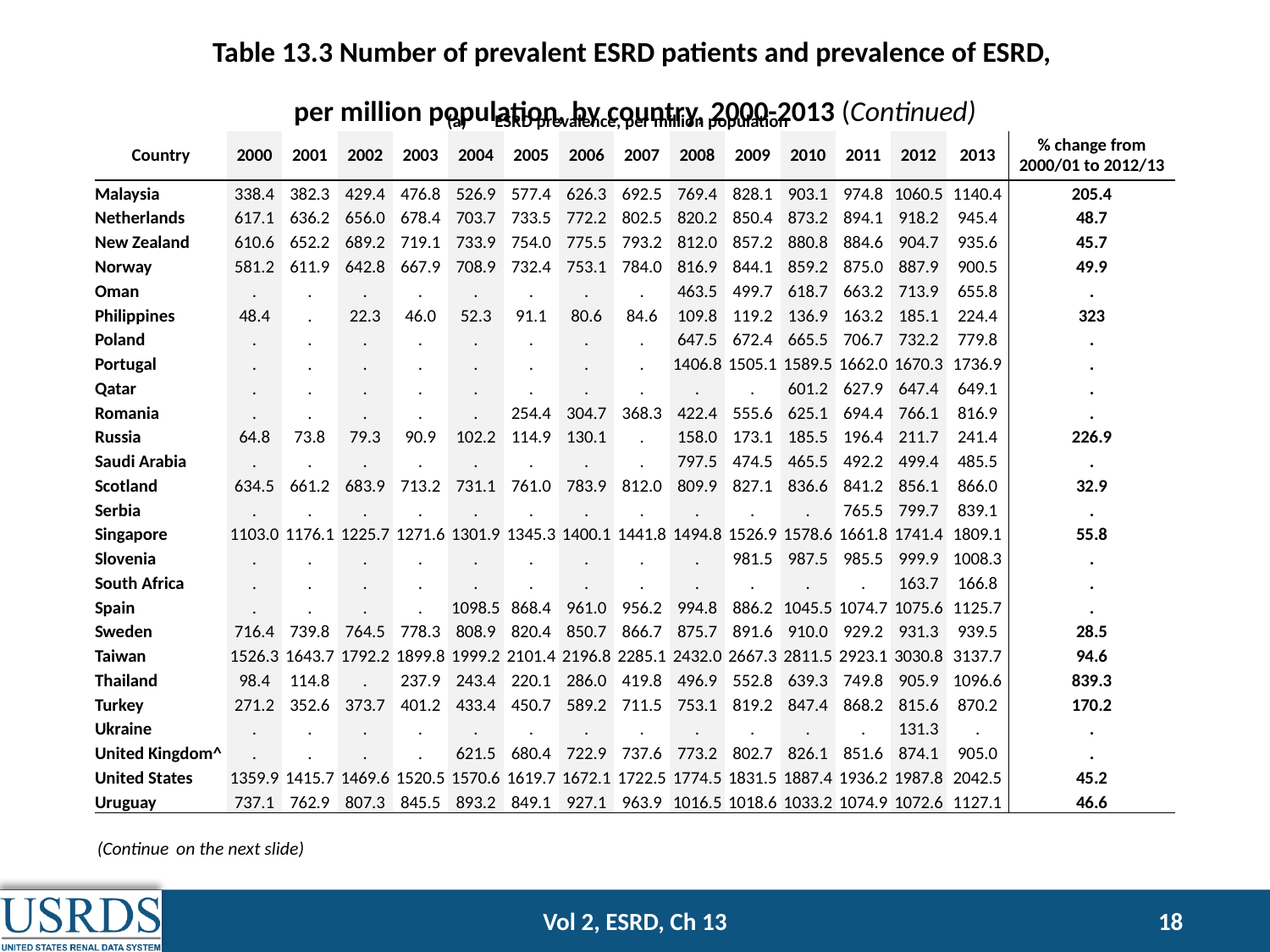

Table 13.3 Number of prevalent ESRD patients and prevalence of ESRD,
per million population, by country, 2000-2013 (Continued)
|  | ESRD prevalence, per million population |  |  |  |  |  |  |  |  |  |  |  |  |  |  |
| --- | --- | --- | --- | --- | --- | --- | --- | --- | --- | --- | --- | --- | --- | --- | --- |
| Country | 2000 | 2001 | 2002 | 2003 | 2004 | 2005 | 2006 | 2007 | 2008 | 2009 | 2010 | 2011 | 2012 | 2013 | % change from 2000/01 to 2012/13 |
| Malaysia | 338.4 | 382.3 | 429.4 | 476.8 | 526.9 | 577.4 | 626.3 | 692.5 | 769.4 | 828.1 | 903.1 | 974.8 | 1060.5 | 1140.4 | 205.4 |
| Netherlands | 617.1 | 636.2 | 656.0 | 678.4 | 703.7 | 733.5 | 772.2 | 802.5 | 820.2 | 850.4 | 873.2 | 894.1 | 918.2 | 945.4 | 48.7 |
| New Zealand | 610.6 | 652.2 | 689.2 | 719.1 | 733.9 | 754.0 | 775.5 | 793.2 | 812.0 | 857.2 | 880.8 | 884.6 | 904.7 | 935.6 | 45.7 |
| Norway | 581.2 | 611.9 | 642.8 | 667.9 | 708.9 | 732.4 | 753.1 | 784.0 | 816.9 | 844.1 | 859.2 | 875.0 | 887.9 | 900.5 | 49.9 |
| Oman | . | . | . | . | . | . | . | . | 463.5 | 499.7 | 618.7 | 663.2 | 713.9 | 655.8 | . |
| Philippines | 48.4 | . | 22.3 | 46.0 | 52.3 | 91.1 | 80.6 | 84.6 | 109.8 | 119.2 | 136.9 | 163.2 | 185.1 | 224.4 | 323 |
| Poland | . | . | . | . | . | . | . | . | 647.5 | 672.4 | 665.5 | 706.7 | 732.2 | 779.8 | . |
| Portugal | . | . | . | . | . | . | . | . | 1406.8 | 1505.1 | 1589.5 | 1662.0 | 1670.3 | 1736.9 | . |
| Qatar | . | . | . | . | . | . | . | . | . | . | 601.2 | 627.9 | 647.4 | 649.1 | . |
| Romania | . | . | . | . | . | 254.4 | 304.7 | 368.3 | 422.4 | 555.6 | 625.1 | 694.4 | 766.1 | 816.9 | . |
| Russia | 64.8 | 73.8 | 79.3 | 90.9 | 102.2 | 114.9 | 130.1 | . | 158.0 | 173.1 | 185.5 | 196.4 | 211.7 | 241.4 | 226.9 |
| Saudi Arabia | . | . | . | . | . | . | . | . | 797.5 | 474.5 | 465.5 | 492.2 | 499.4 | 485.5 | . |
| Scotland | 634.5 | 661.2 | 683.9 | 713.2 | 731.1 | 761.0 | 783.9 | 812.0 | 809.9 | 827.1 | 836.6 | 841.2 | 856.1 | 866.0 | 32.9 |
| Serbia | . | . | . | . | . | . | . | . | . | . | . | 765.5 | 799.7 | 839.1 | . |
| Singapore | 1103.0 | 1176.1 | 1225.7 | 1271.6 | 1301.9 | 1345.3 | 1400.1 | 1441.8 | 1494.8 | 1526.9 | 1578.6 | 1661.8 | 1741.4 | 1809.1 | 55.8 |
| Slovenia | . | . | . | . | . | . | . | . | . | 981.5 | 987.5 | 985.5 | 999.9 | 1008.3 | . |
| South Africa | . | . | . | . | . | . | . | . | . | . | . | . | 163.7 | 166.8 | . |
| Spain | . | . | . | . | 1098.5 | 868.4 | 961.0 | 956.2 | 994.8 | 886.2 | 1045.5 | 1074.7 | 1075.6 | 1125.7 | . |
| Sweden | 716.4 | 739.8 | 764.5 | 778.3 | 808.9 | 820.4 | 850.7 | 866.7 | 875.7 | 891.6 | 910.0 | 929.2 | 931.3 | 939.5 | 28.5 |
| Taiwan | 1526.3 | 1643.7 | 1792.2 | 1899.8 | 1999.2 | 2101.4 | 2196.8 | 2285.1 | 2432.0 | 2667.3 | 2811.5 | 2923.1 | 3030.8 | 3137.7 | 94.6 |
| Thailand | 98.4 | 114.8 | . | 237.9 | 243.4 | 220.1 | 286.0 | 419.8 | 496.9 | 552.8 | 639.3 | 749.8 | 905.9 | 1096.6 | 839.3 |
| Turkey | 271.2 | 352.6 | 373.7 | 401.2 | 433.4 | 450.7 | 589.2 | 711.5 | 753.1 | 819.2 | 847.4 | 868.2 | 815.6 | 870.2 | 170.2 |
| Ukraine | . | . | . | . | . | . | . | . | . | . | . | . | 131.3 | . | . |
| United Kingdom^ | . | . | . | . | 621.5 | 680.4 | 722.9 | 737.6 | 773.2 | 802.7 | 826.1 | 851.6 | 874.1 | 905.0 | . |
| United States | 1359.9 | 1415.7 | 1469.6 | 1520.5 | 1570.6 | 1619.7 | 1672.1 | 1722.5 | 1774.5 | 1831.5 | 1887.4 | 1936.2 | 1987.8 | 2042.5 | 45.2 |
| Uruguay | 737.1 | 762.9 | 807.3 | 845.5 | 893.2 | 849.1 | 927.1 | 963.9 | 1016.5 | 1018.6 | 1033.2 | 1074.9 | 1072.6 | 1127.1 | 46.6 |
(Continue on the next slide)
Vol 2, ESRD, Ch 13
18